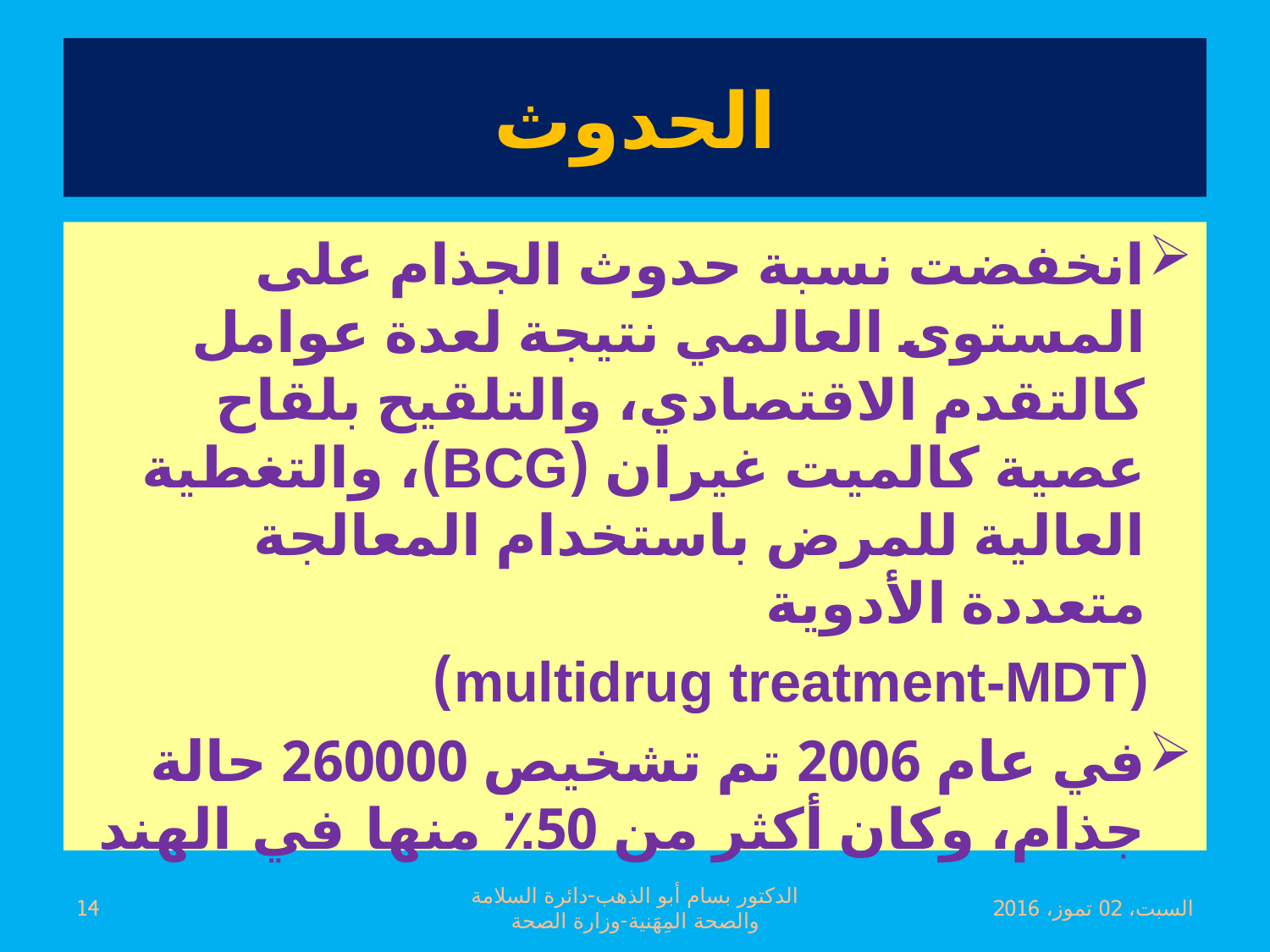

# الحدوث
انخفضت نسبة حدوث الجذام على المستوى العالمي نتيجة لعدة عوامل كالتقدم الاقتصادي، والتلقيح بلقاح عصية كالميت غيران (BCG)، والتغطية العالية للمرض باستخدام المعالجة متعددة الأدوية
   (multidrug treatment-MDT)
في عام 2006 تم تشخيص 260000 حالة جذام، وكان أكثر من 50٪ منها في الهند
14
الدكتور بسام أبو الذهب-دائرة السلامة والصحة المِهَنية-وزارة الصحة
السبت، 02 تموز، 2016